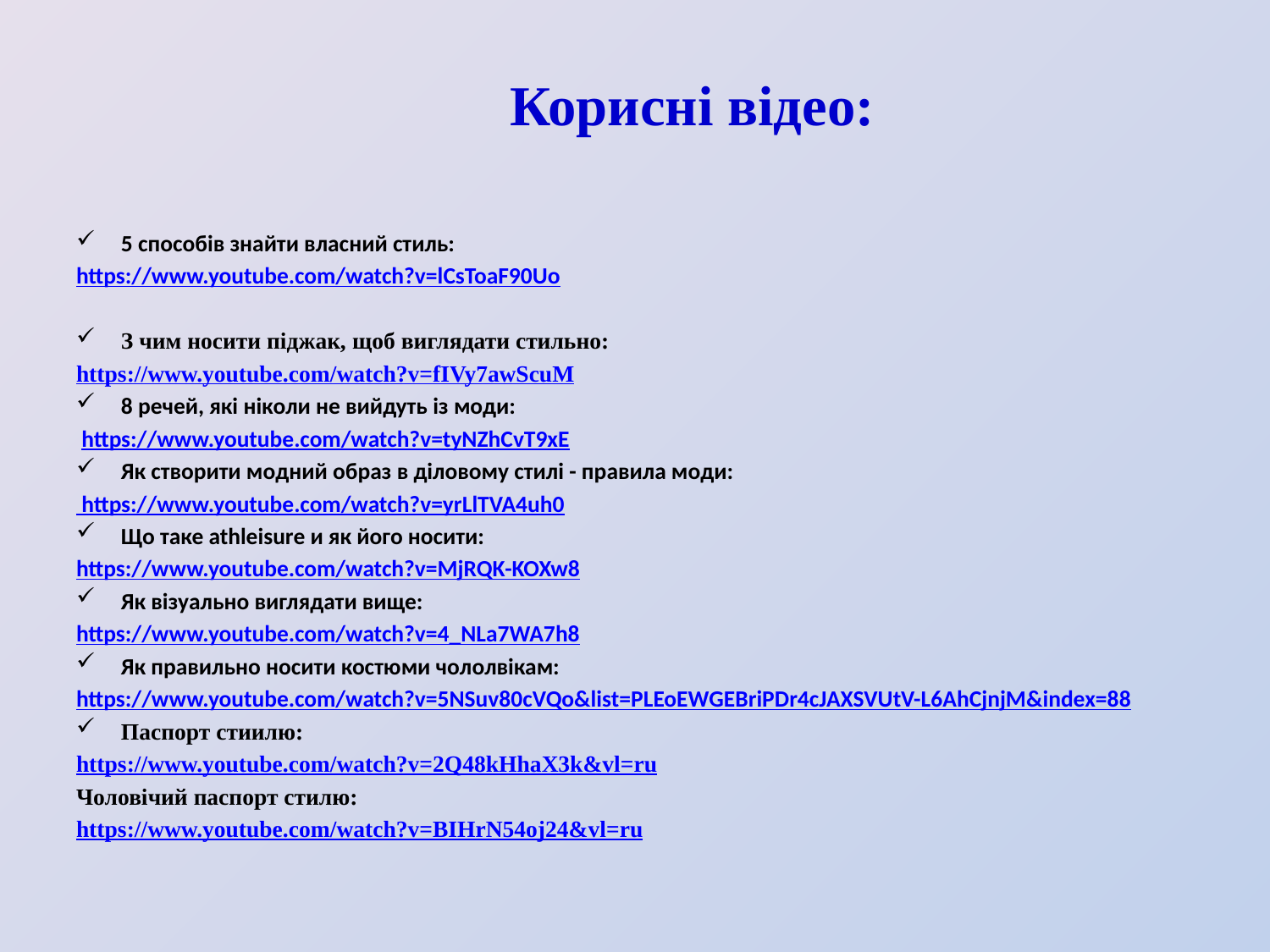

# Корисні відео:
5 способів знайти власний стиль:
https://www.youtube.com/watch?v=lCsToaF90Uo

З чим носити піджак, щоб виглядати стильно:
https://www.youtube.com/watch?v=fIVy7awScuM
8 речей, які ніколи не вийдуть із моди:
 https://www.youtube.com/watch?v=tyNZhCvT9xE
Як створити модний образ в діловому стилі - правила моди:
 https://www.youtube.com/watch?v=yrLlTVA4uh0
Що таке athleisure и як його носити:
https://www.youtube.com/watch?v=MjRQK-KOXw8
Як візуально виглядати вище:
https://www.youtube.com/watch?v=4_NLa7WA7h8
Як правильно носити костюми чололвікам:
https://www.youtube.com/watch?v=5NSuv80cVQo&list=PLEoEWGEBriPDr4cJAXSVUtV-L6AhCjnjM&index=88
Паспорт стиилю:
https://www.youtube.com/watch?v=2Q48kHhaX3k&vl=ru
Чоловічий паспорт стилю:
https://www.youtube.com/watch?v=BIHrN54oj24&vl=ru